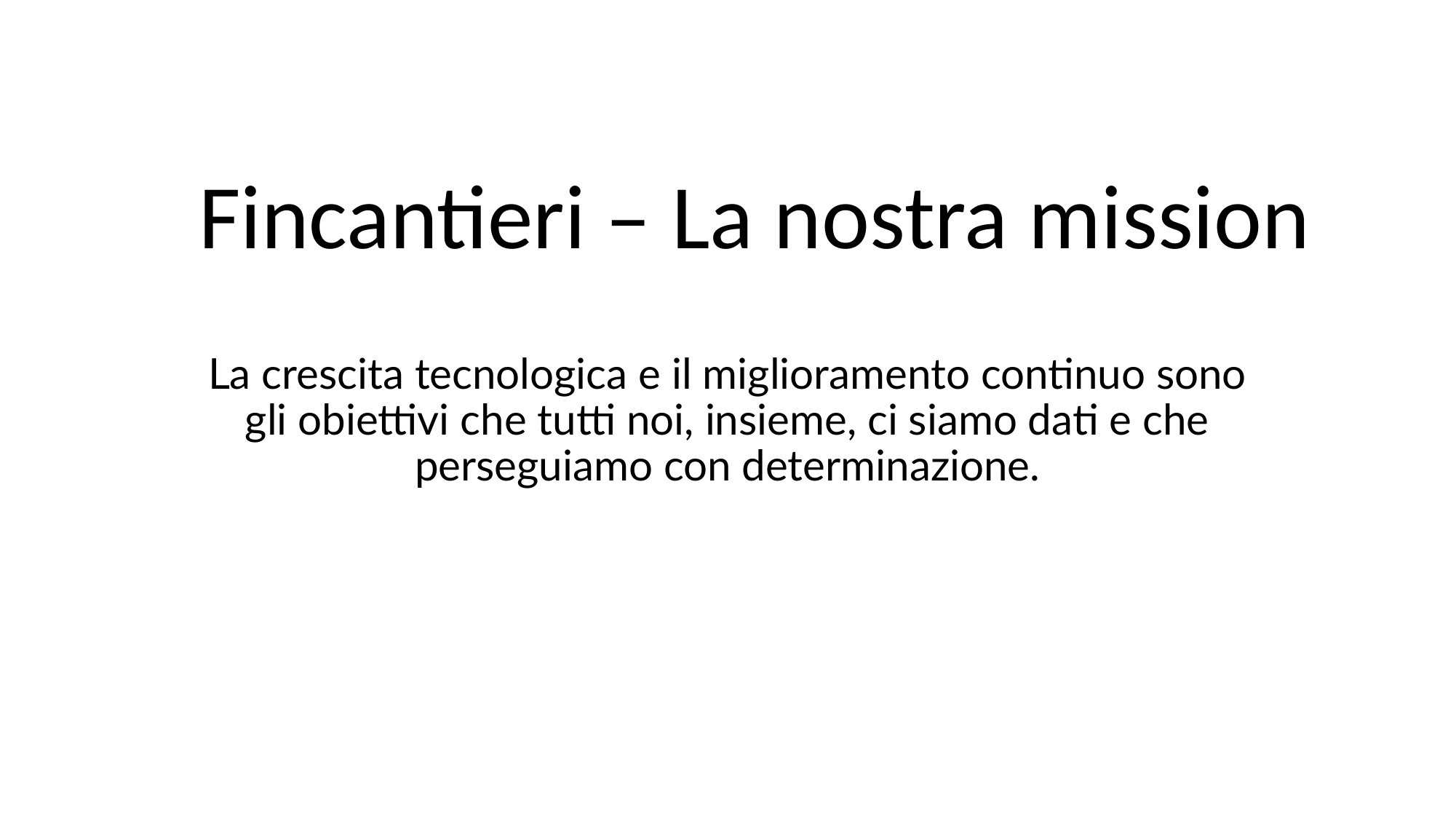

# Fincantieri – La nostra mission
La crescita tecnologica e il miglioramento continuo sono gli obiettivi che tutti noi, insieme, ci siamo dati e che perseguiamo con determinazione.